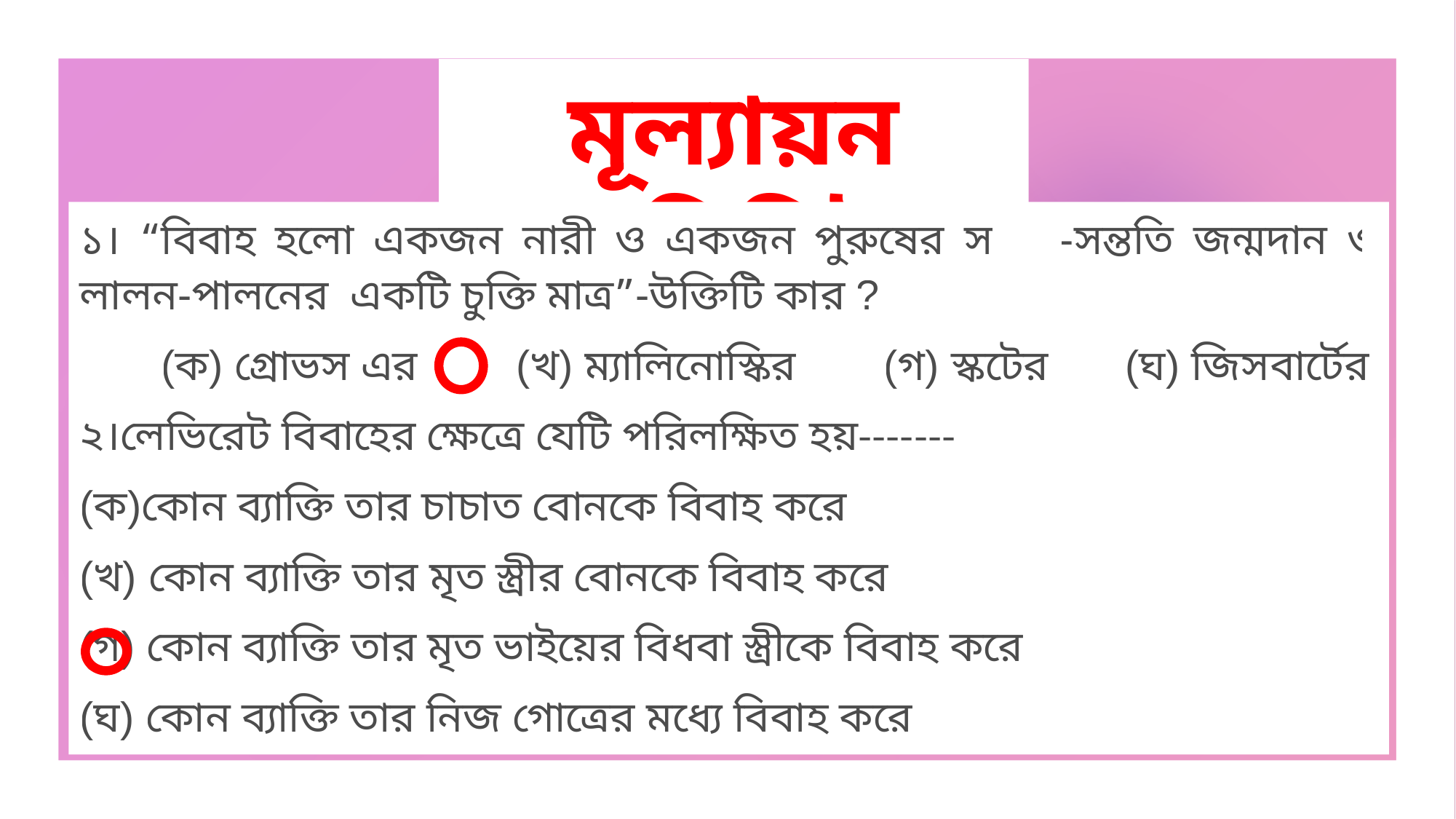

মূল্যায়ন (৫মিনিট)

১। “বিবাহ হলো একজন নারী ও একজন পুরুষের সন্তান-সন্ততি জন্মদান ও লালন-পালনের  একটি চুক্তি মাত্র”-উক্তিটি কার ?
       (ক) গ্রোভস এর         (খ) ম্যালিনোস্কির        (গ) স্কটের       (ঘ) জিসবার্টের
২।লেভিরেট বিবাহের ক্ষেত্রে যেটি পরিলক্ষিত হয়-------
(ক)কোন ব্যাক্তি তার চাচাত বোনকে বিবাহ করে
(খ) কোন ব্যাক্তি তার মৃত স্ত্রীর বোনকে বিবাহ করে
(গ) কোন ব্যাক্তি তার মৃত ভাইয়ের বিধবা স্ত্রীকে বিবাহ করে
(ঘ) কোন ব্যাক্তি তার নিজ গোত্রের মধ্যে বিবাহ করে